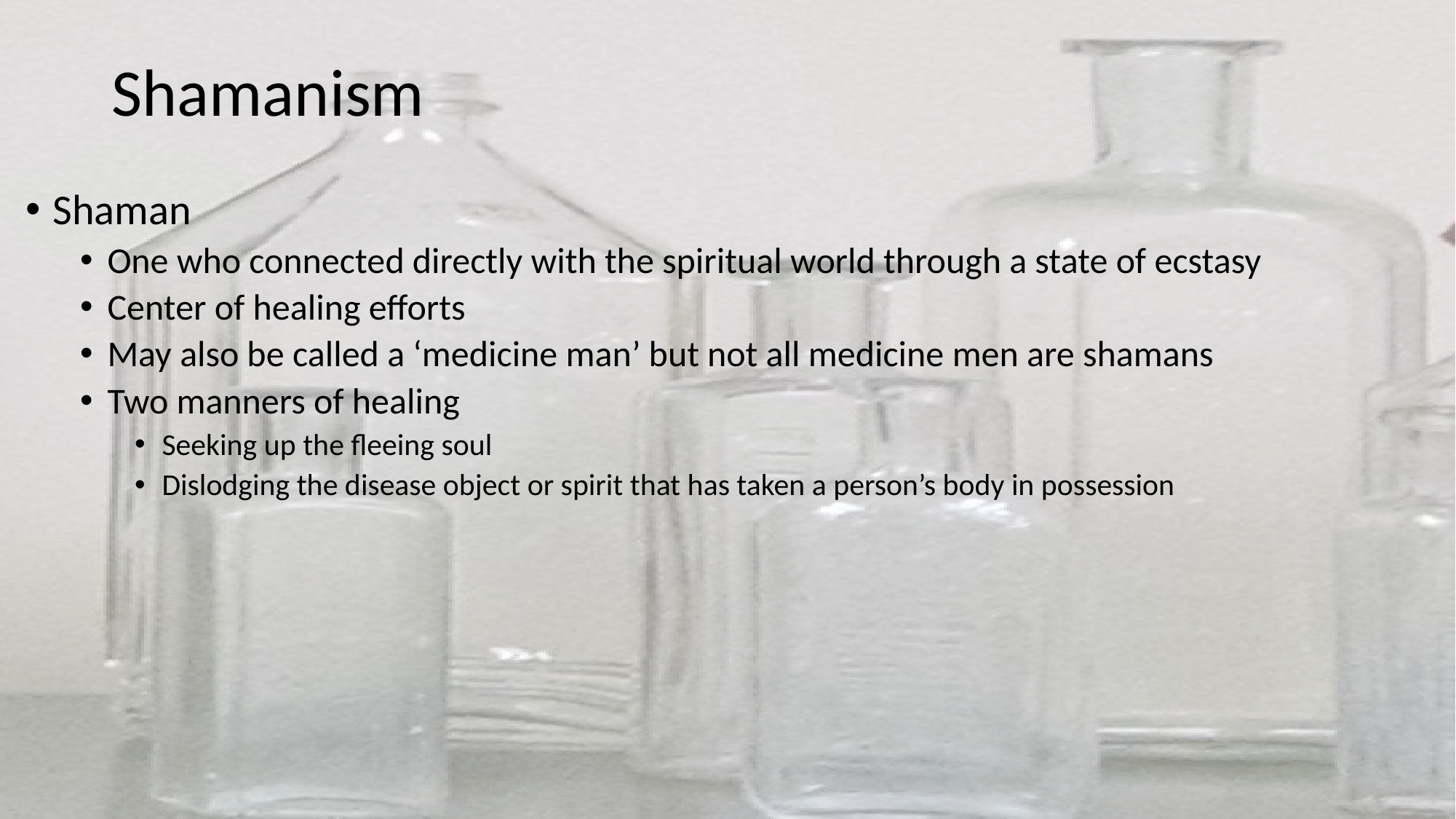

# Shamanism
Shaman
One who connected directly with the spiritual world through a state of ecstasy
Center of healing efforts
May also be called a ‘medicine man’ but not all medicine men are shamans
Two manners of healing
Seeking up the fleeing soul
Dislodging the disease object or spirit that has taken a person’s body in possession